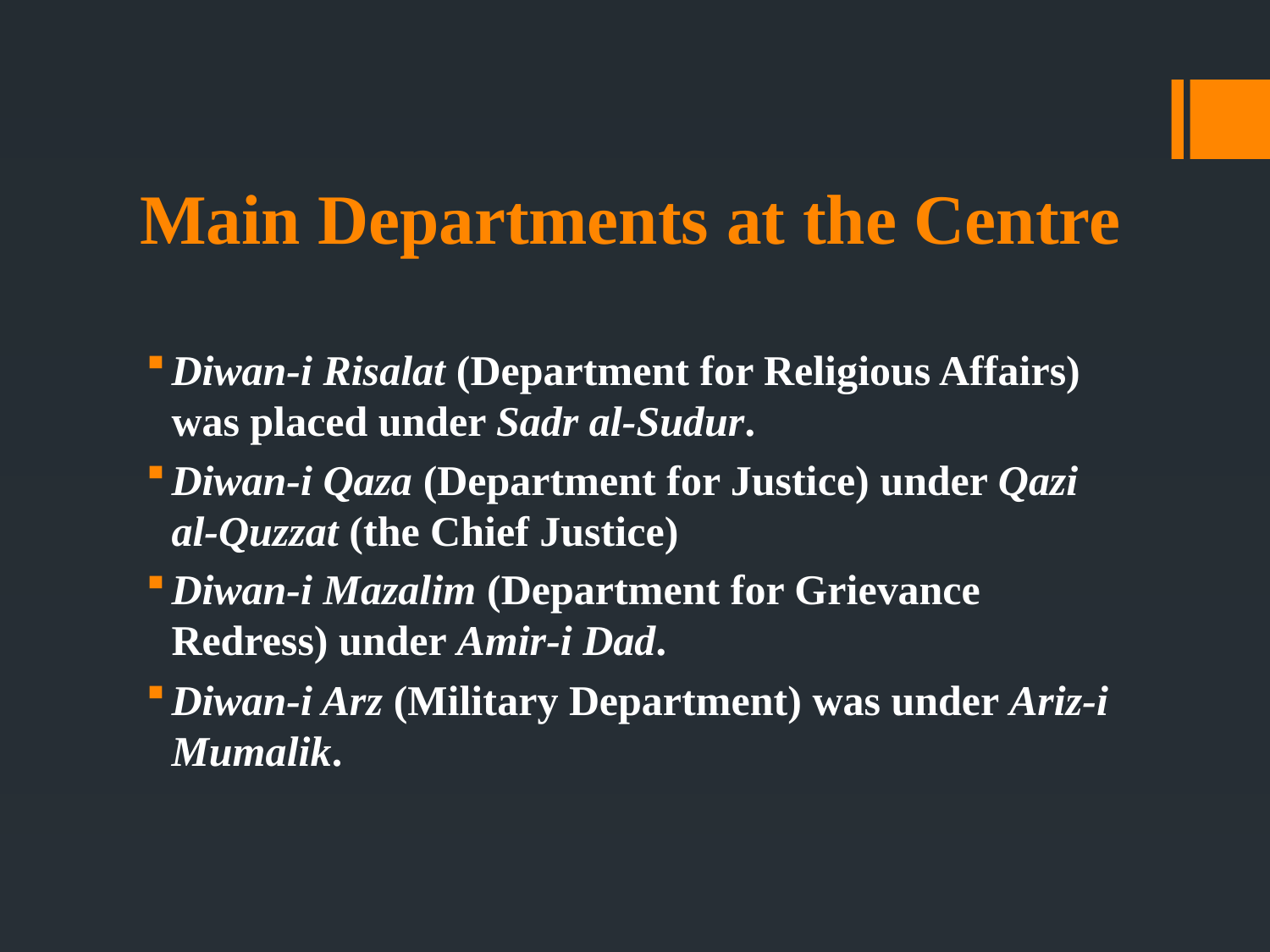

# Main Departments at the Centre

Diwan-i Risalat (Department for Religious Affairs) was placed under Sadr al-Sudur.
Diwan-i Qaza (Department for Justice) under Qazi al-Quzzat (the Chief Justice)
Diwan-i Mazalim (Department for Grievance Redress) under Amir-i Dad.
Diwan-i Arz (Military Department) was under Ariz-i Mumalik.